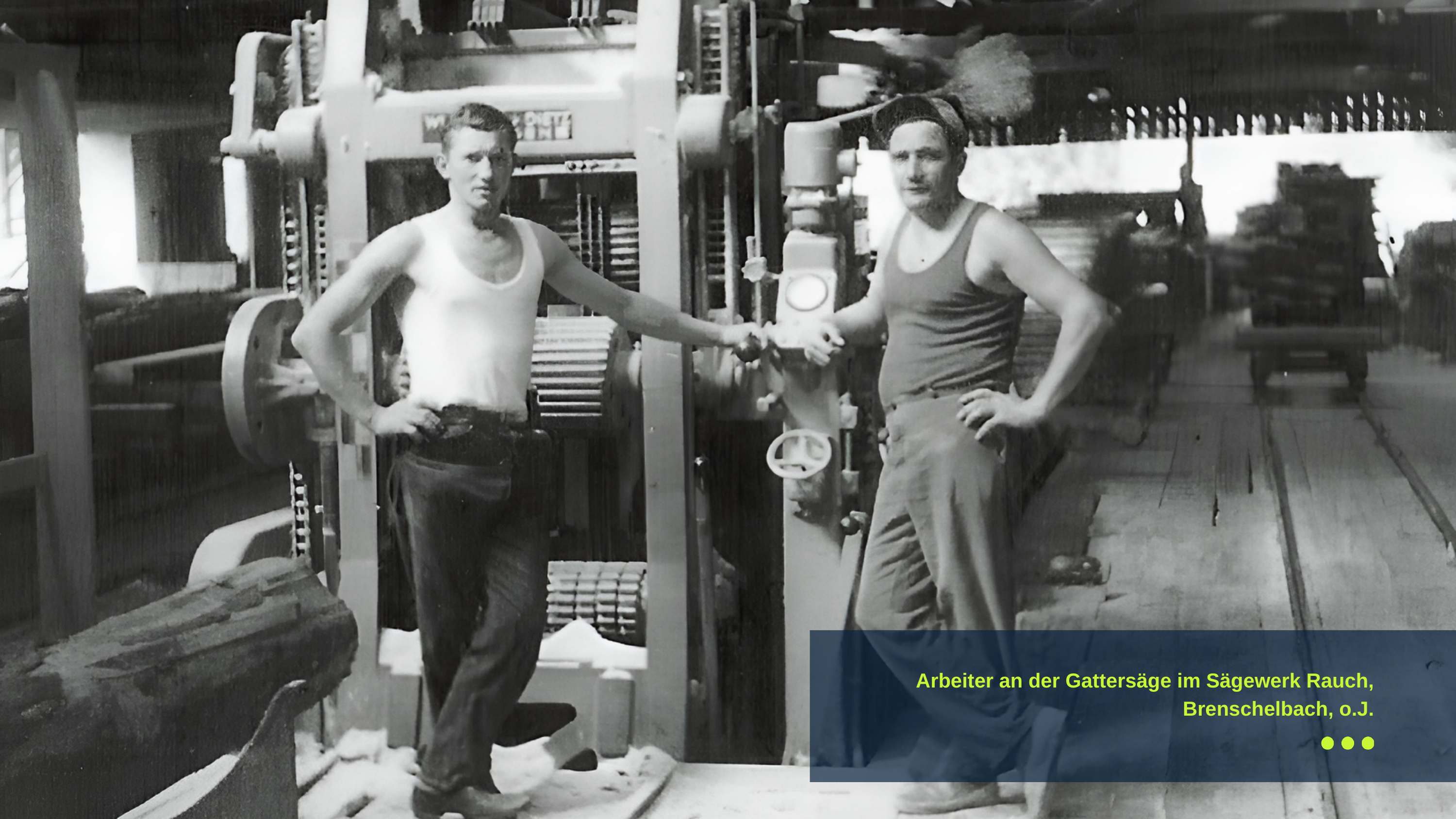

Arbeiter an der Gattersäge im Sägewerk Rauch, Brenschelbach, o.J.